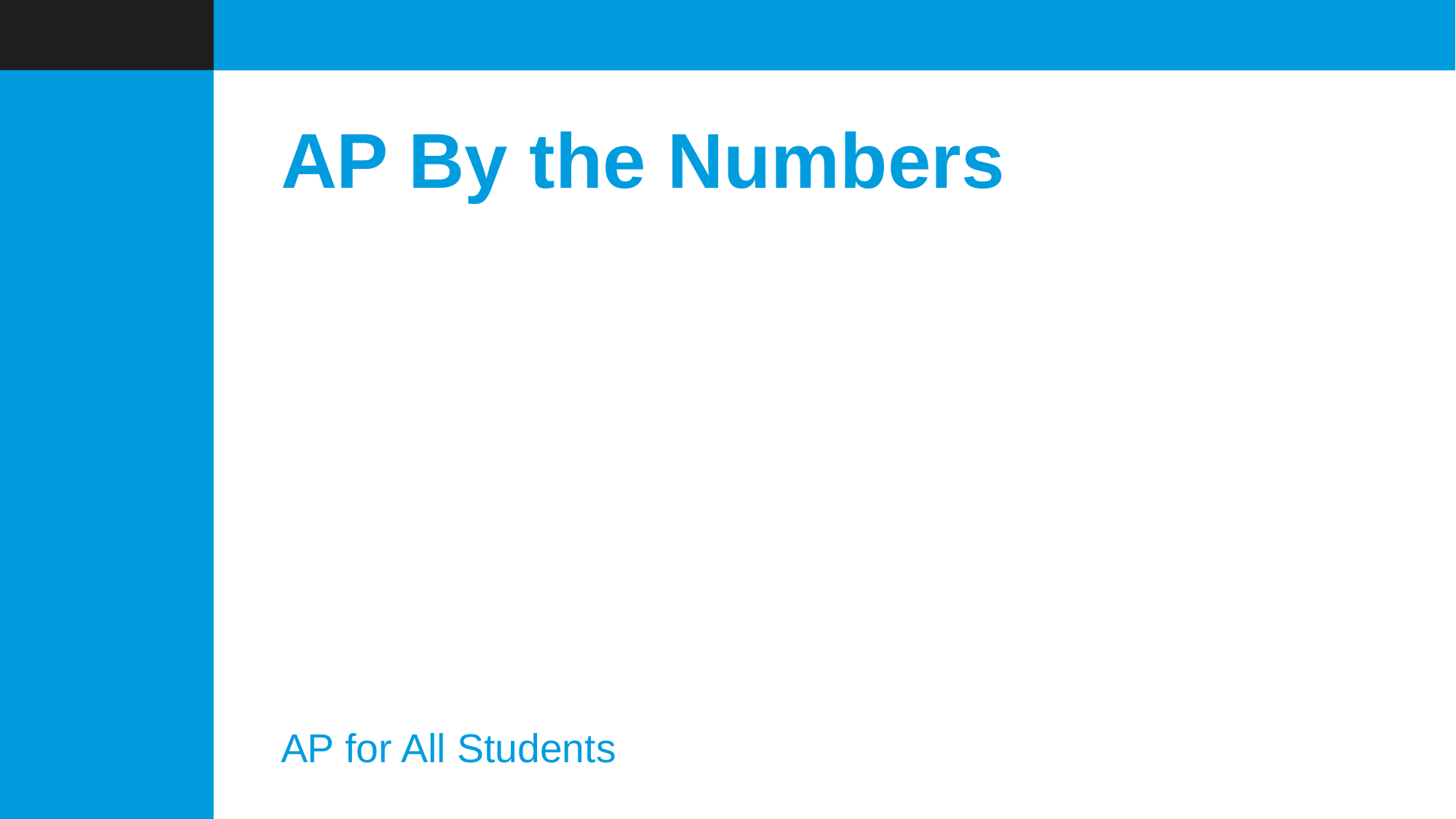

# AP By the Numbers
AP for All Students